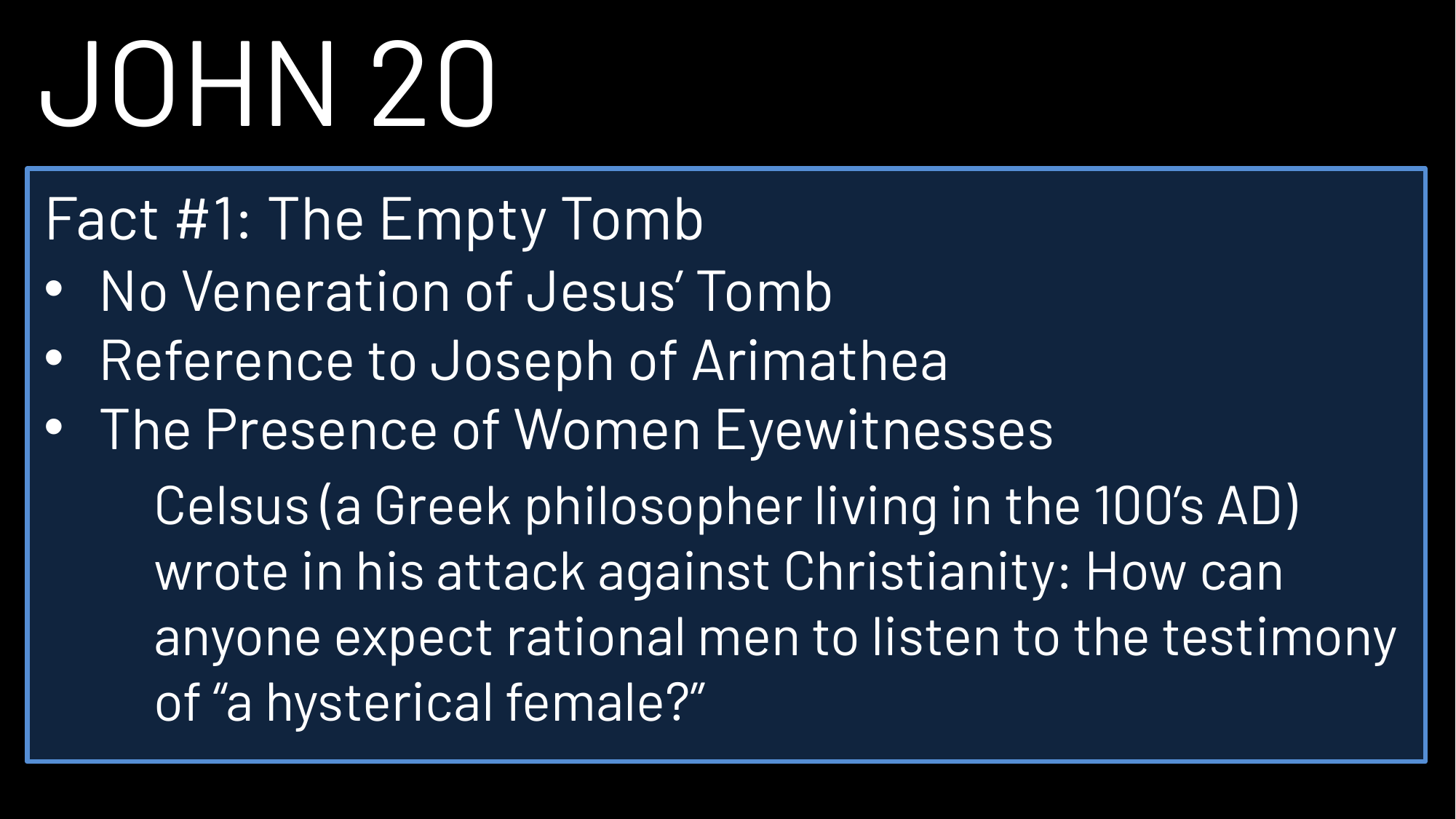

JOHN 20
6 	He saw the strips of linen lying there,
7 	as well as the cloth that had been wrapped around Jesus’ head. The cloth was folded up by itself, separate from the linen.

Fact #1: The Empty Tomb
No Veneration of Jesus’ Tomb
Reference to Joseph of Arimathea
The Presence of Women Eyewitnesses
Celsus (a Greek philosopher living in the 100’s AD) wrote in his attack against Christianity: How can anyone expect rational men to listen to the testimony of “a hysterical female?”

Gk. theōreō — “to observe something with sustained attention”

Luke 24:12: “Bending over, he [Peter] saw the strips of linen lying by themselves, and he went away, wondering to himself what had happened”